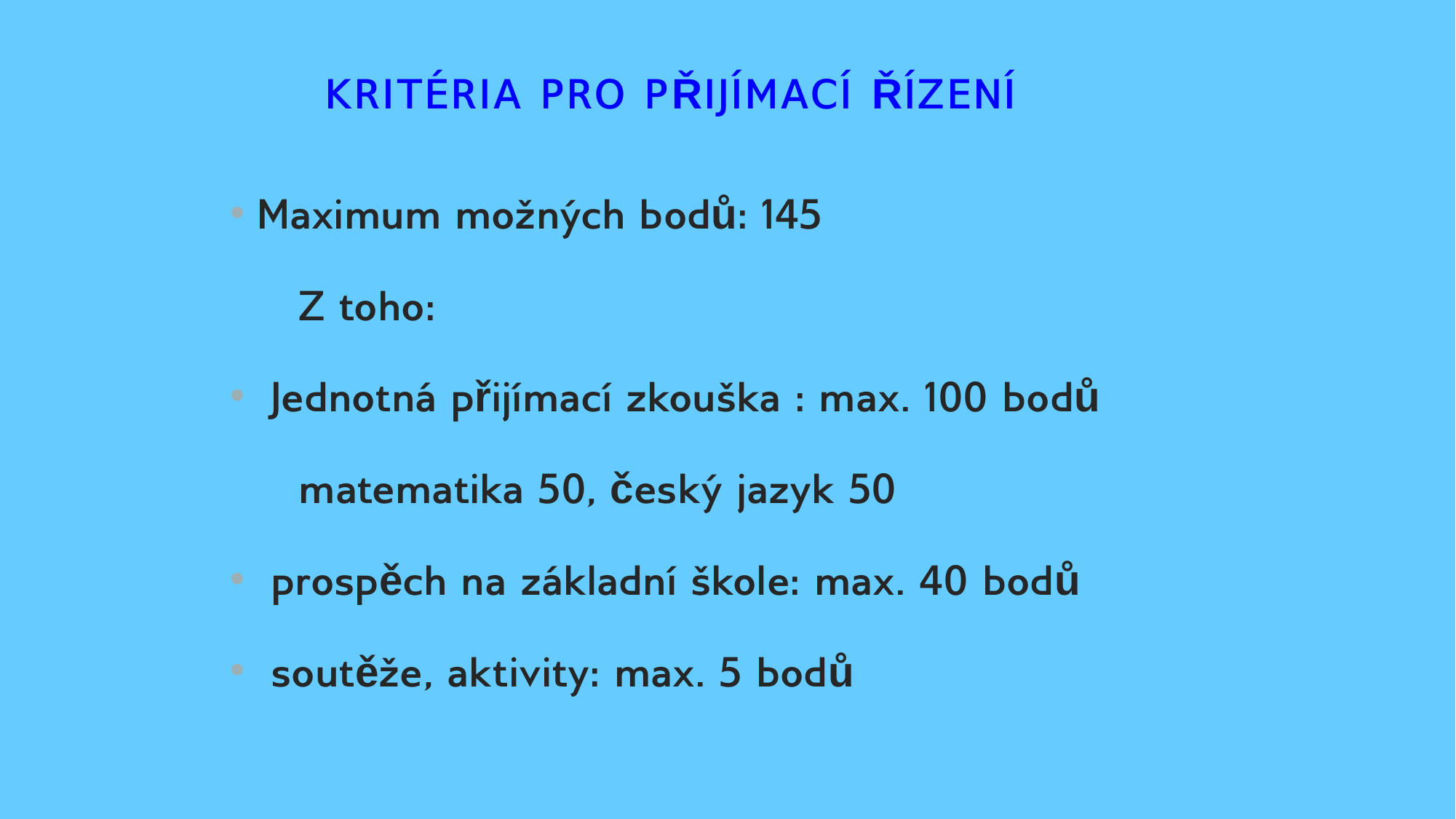

Kritéria pro přijímací řízení
Maximum možných bodů: 145
     Z toho:
 Jednotná přijímací zkouška : max. 100 bodů
     matematika 50, český jazyk 50
 prospěch na základní škole: max. 40 bodů
 soutěže, aktivity: max. 5 bodů